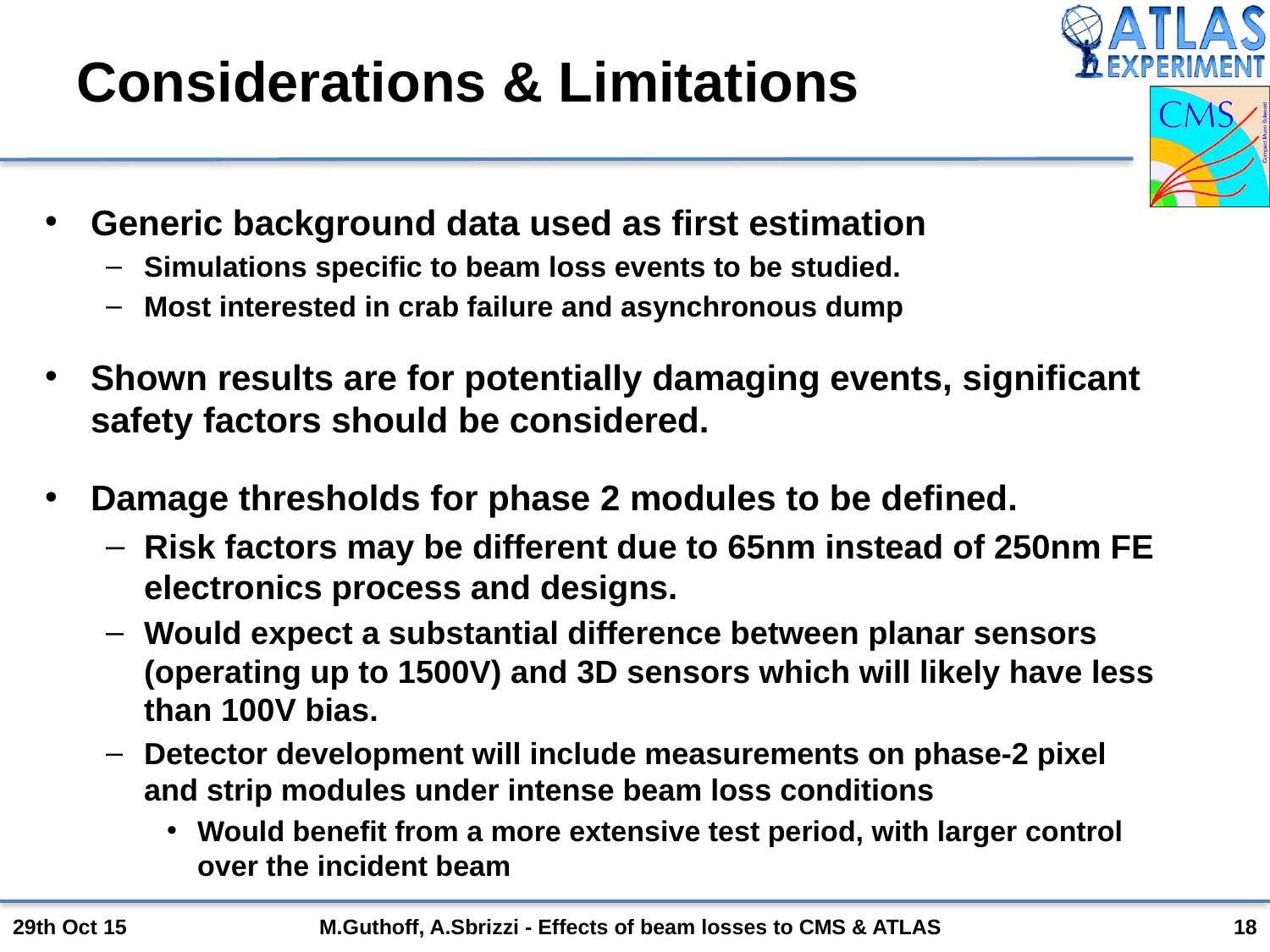

# Considerations & Limitations
Generic background data used as first estimation
Simulations specific to beam loss events to be studied.
Most interested in crab failure and asynchronous dump

Shown results are for potentially damaging events, significant safety factors should be considered.

Damage thresholds for phase 2 modules to be defined.
Risk factors may be different due to 65nm instead of 250nm FE electronics process and designs.
Would expect a substantial difference between planar sensors (operating up to 1500V) and 3D sensors which will likely have less than 100V bias.
Detector development will include measurements on phase-2 pixel and strip modules under intense beam loss conditions
Would benefit from a more extensive test period, with larger control over the incident beam

29th Oct 15
M.Guthoff, A.Sbrizzi - Effects of beam losses to CMS & ATLAS
18